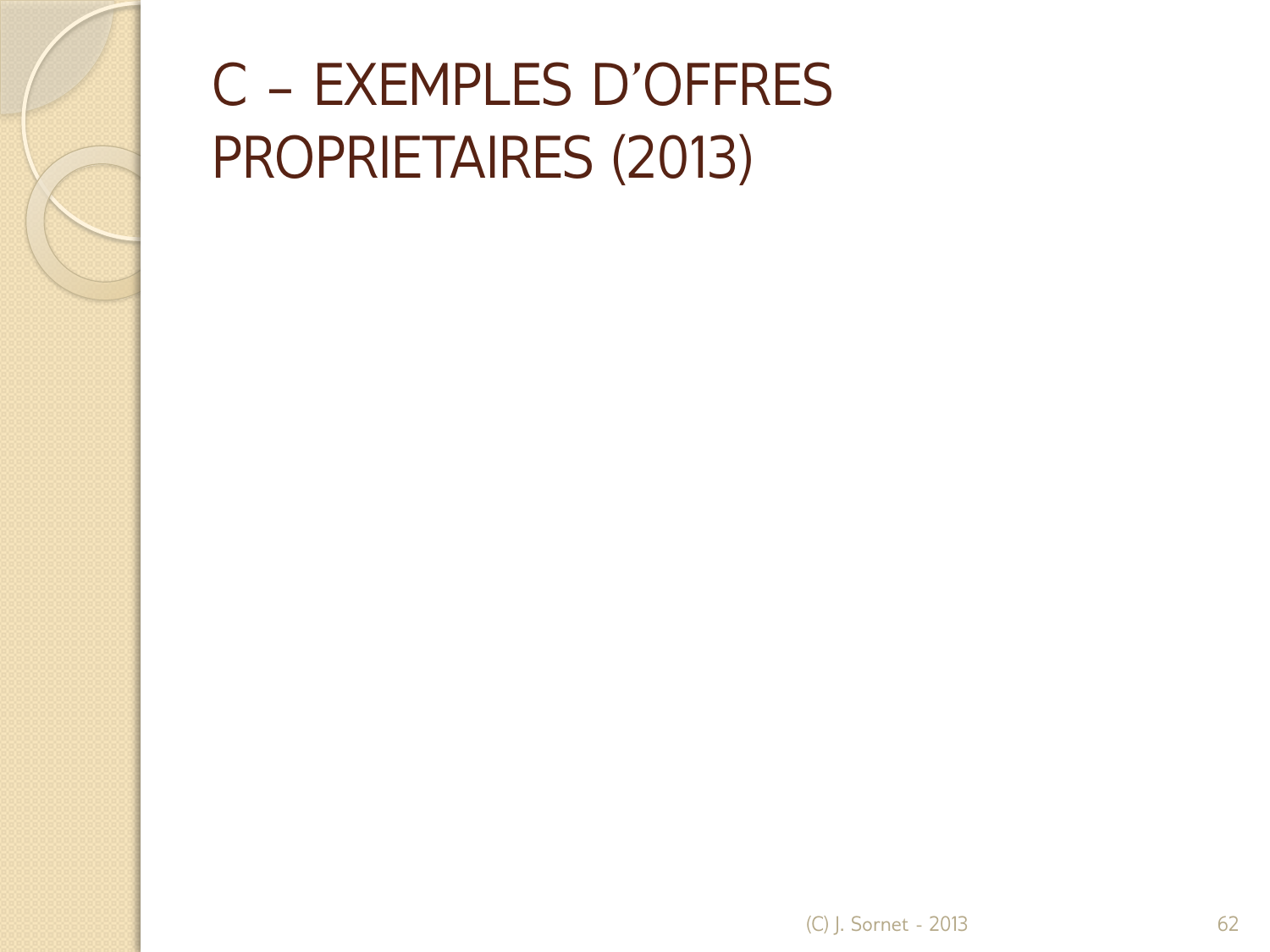

# C – EXEMPLES D’OFFRES PROPRIETAIRES (2013)

(C) J. Sornet - 2013
62